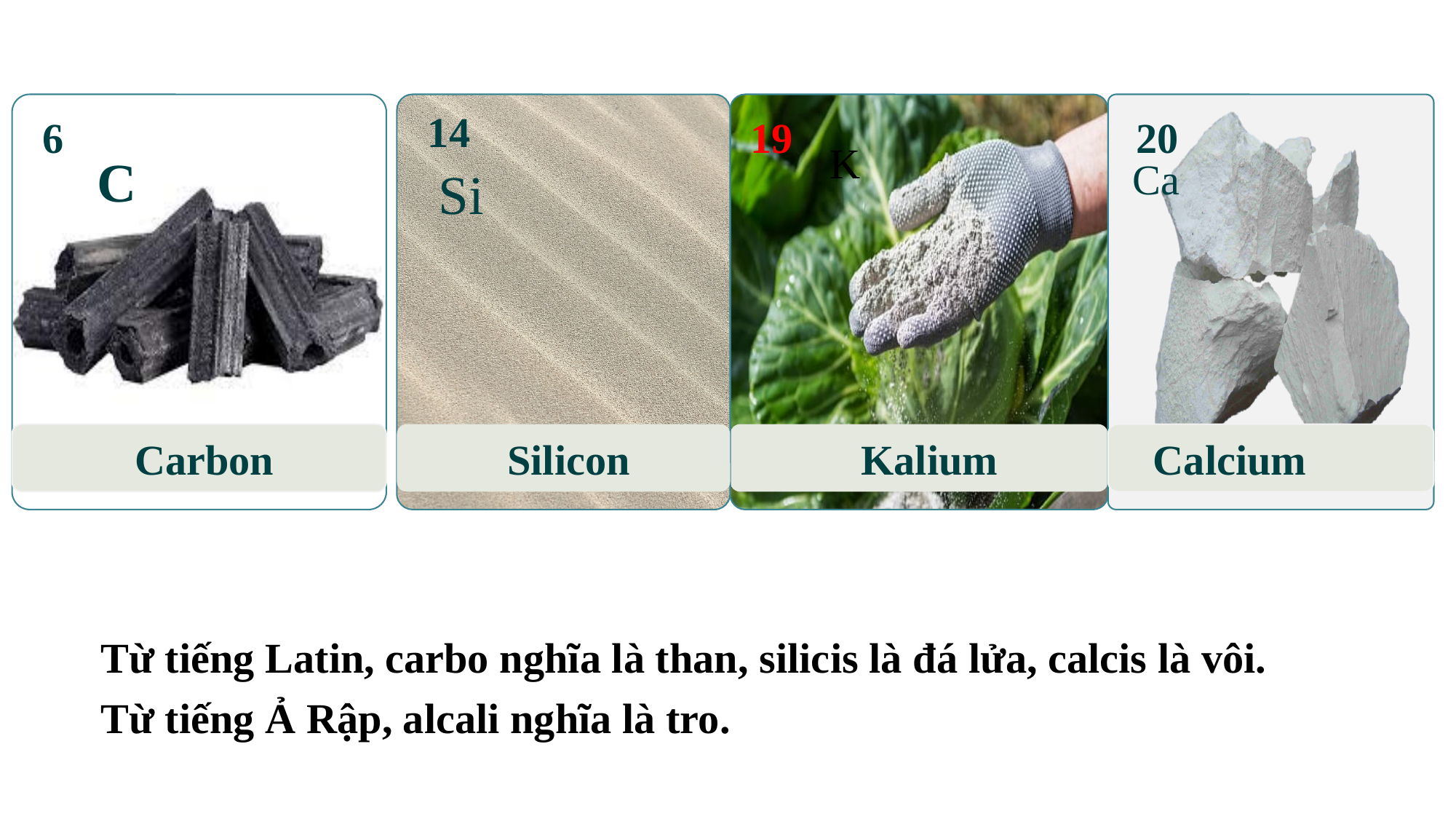

Carbon
6
C

 Silicon
14
Si

  Kalium
19
K

   Calcium
20
Ca
Từ tiếng Latin, carbo nghĩa là than, silicis là đá lửa, calcis là vôi.
Từ tiếng Ả Rập, alcali nghĩa là tro.